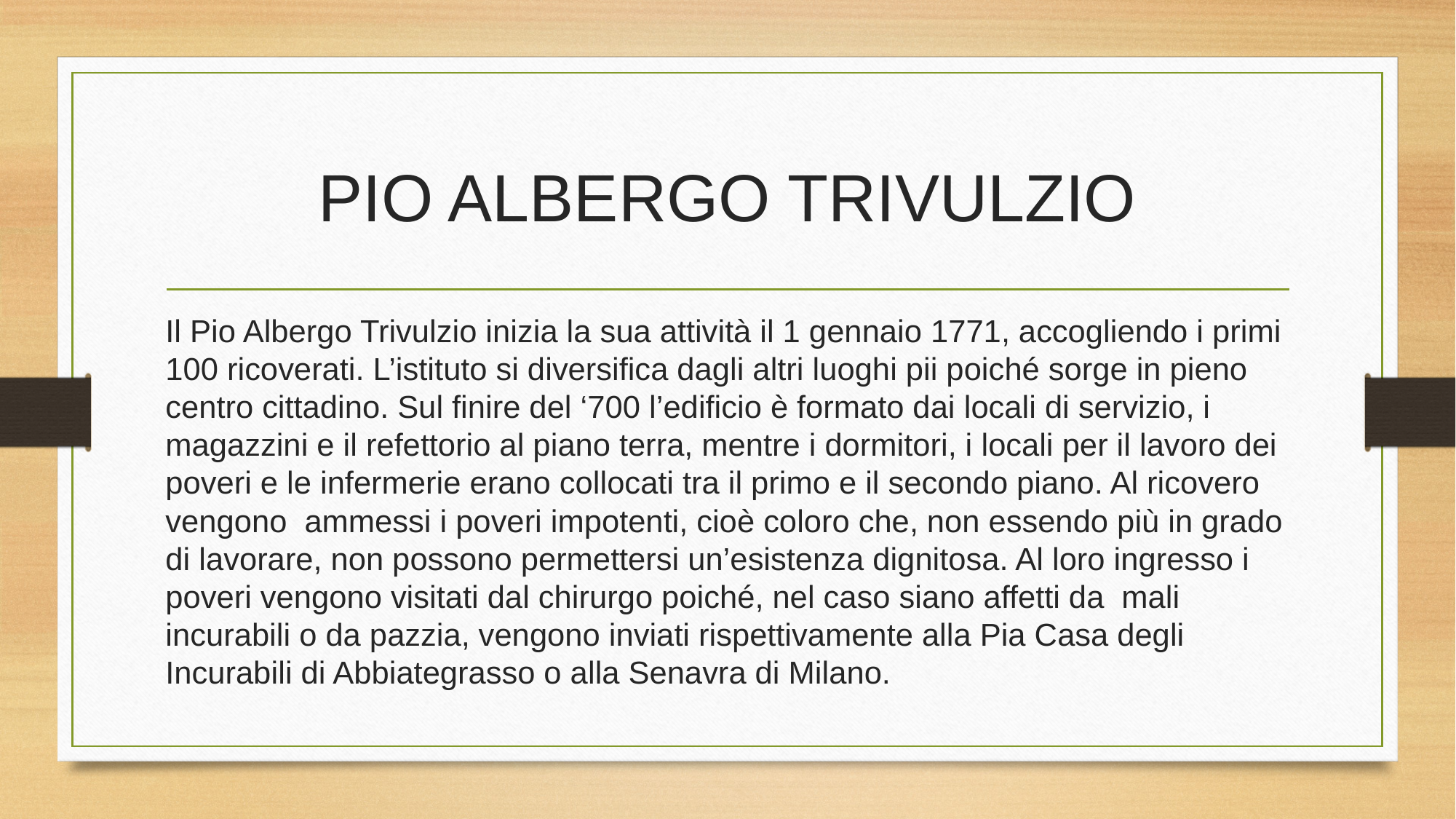

# PIO ALBERGO TRIVULZIO
Il Pio Albergo Trivulzio inizia la sua attività il 1 gennaio 1771, accogliendo i primi 100 ricoverati. L’istituto si diversifica dagli altri luoghi pii poiché sorge in pieno centro cittadino. Sul finire del ‘700 l’edificio è formato dai locali di servizio, i magazzini e il refettorio al piano terra, mentre i dormitori, i locali per il lavoro dei poveri e le infermerie erano collocati tra il primo e il secondo piano. Al ricovero vengono  ammessi i poveri impotenti, cioè coloro che, non essendo più in grado di lavorare, non possono permettersi un’esistenza dignitosa. Al loro ingresso i poveri vengono visitati dal chirurgo poiché, nel caso siano affetti da  mali incurabili o da pazzia, vengono inviati rispettivamente alla Pia Casa degli Incurabili di Abbiategrasso o alla Senavra di Milano.